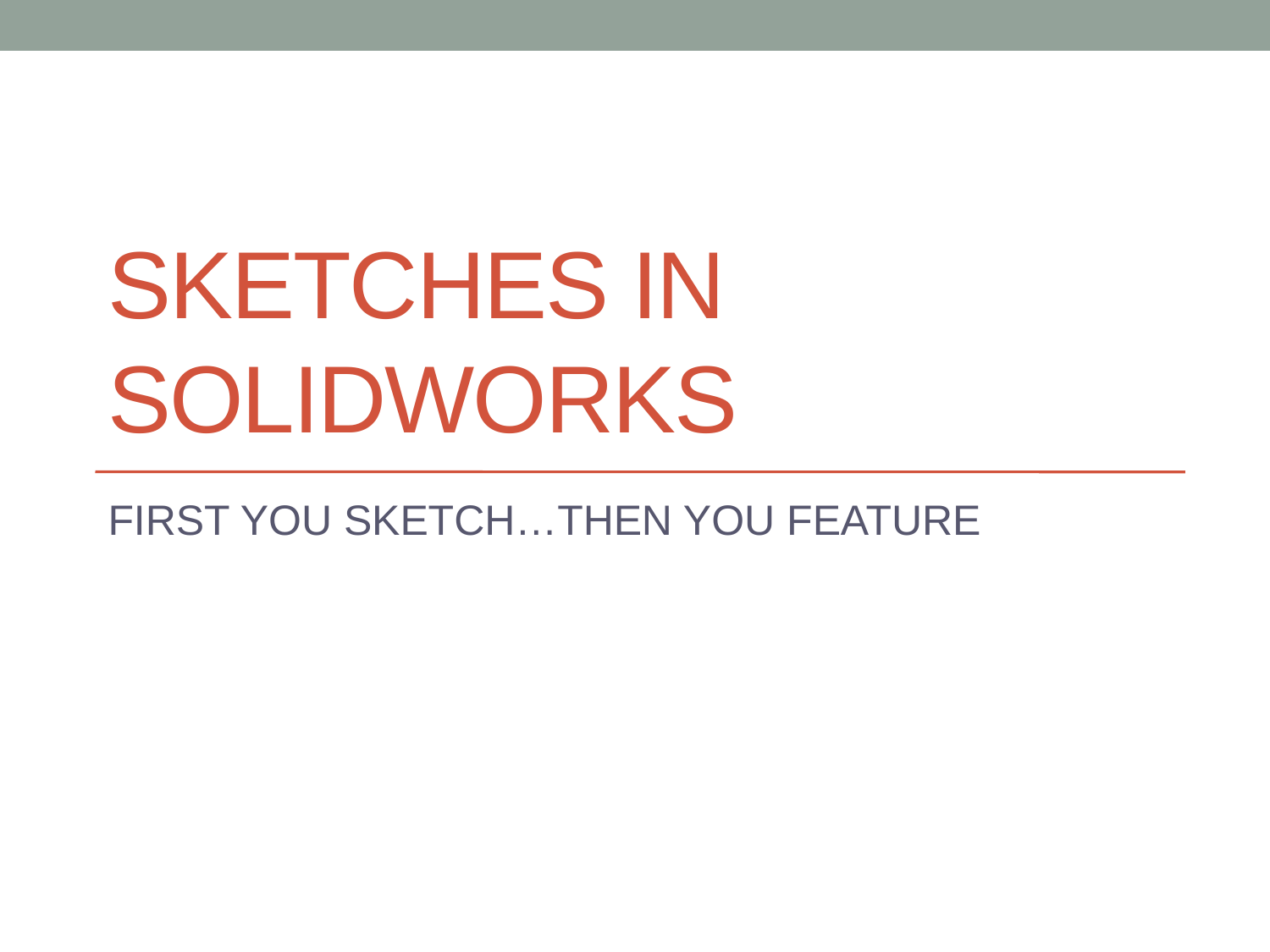

# SKETCHES IN SOLIDWORKS
FIRST YOU SKETCH…THEN YOU FEATURE